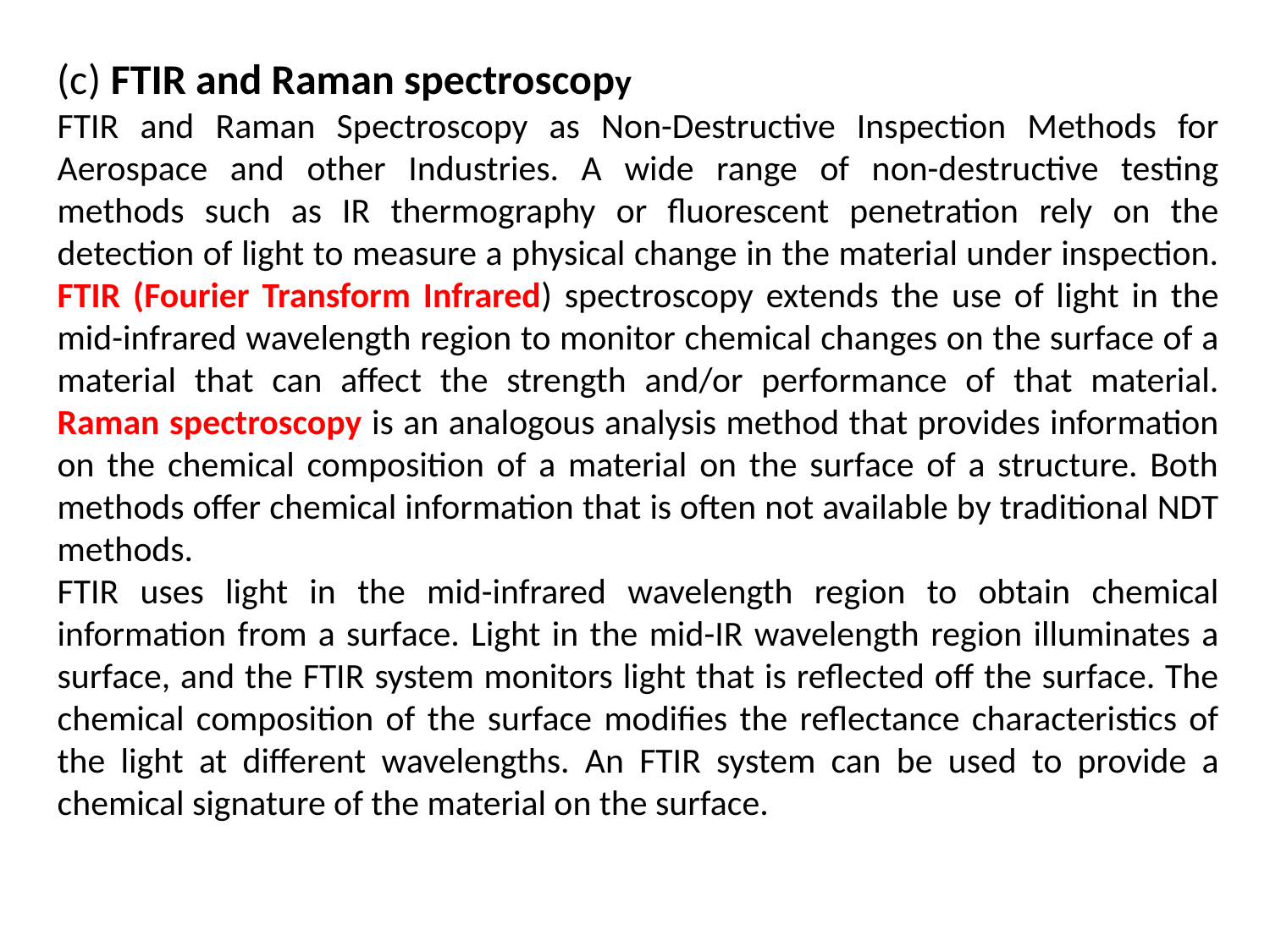

(c) FTIR and Raman spectroscopy
FTIR and Raman Spectroscopy as Non-Destructive Inspection Methods for Aerospace and other Industries. A wide range of non-destructive testing methods such as IR thermography or fluorescent penetration rely on the detection of light to measure a physical change in the material under inspection. FTIR (Fourier Transform Infrared) spectroscopy extends the use of light in the mid-infrared wavelength region to monitor chemical changes on the surface of a material that can affect the strength and/or performance of that material. Raman spectroscopy is an analogous analysis method that provides information on the chemical composition of a material on the surface of a structure. Both methods offer chemical information that is often not available by traditional NDT methods.
FTIR uses light in the mid-infrared wavelength region to obtain chemical information from a surface. Light in the mid-IR wavelength region illuminates a surface, and the FTIR system monitors light that is reflected off the surface. The chemical composition of the surface modifies the reflectance characteristics of the light at different wavelengths. An FTIR system can be used to provide a chemical signature of the material on the surface.